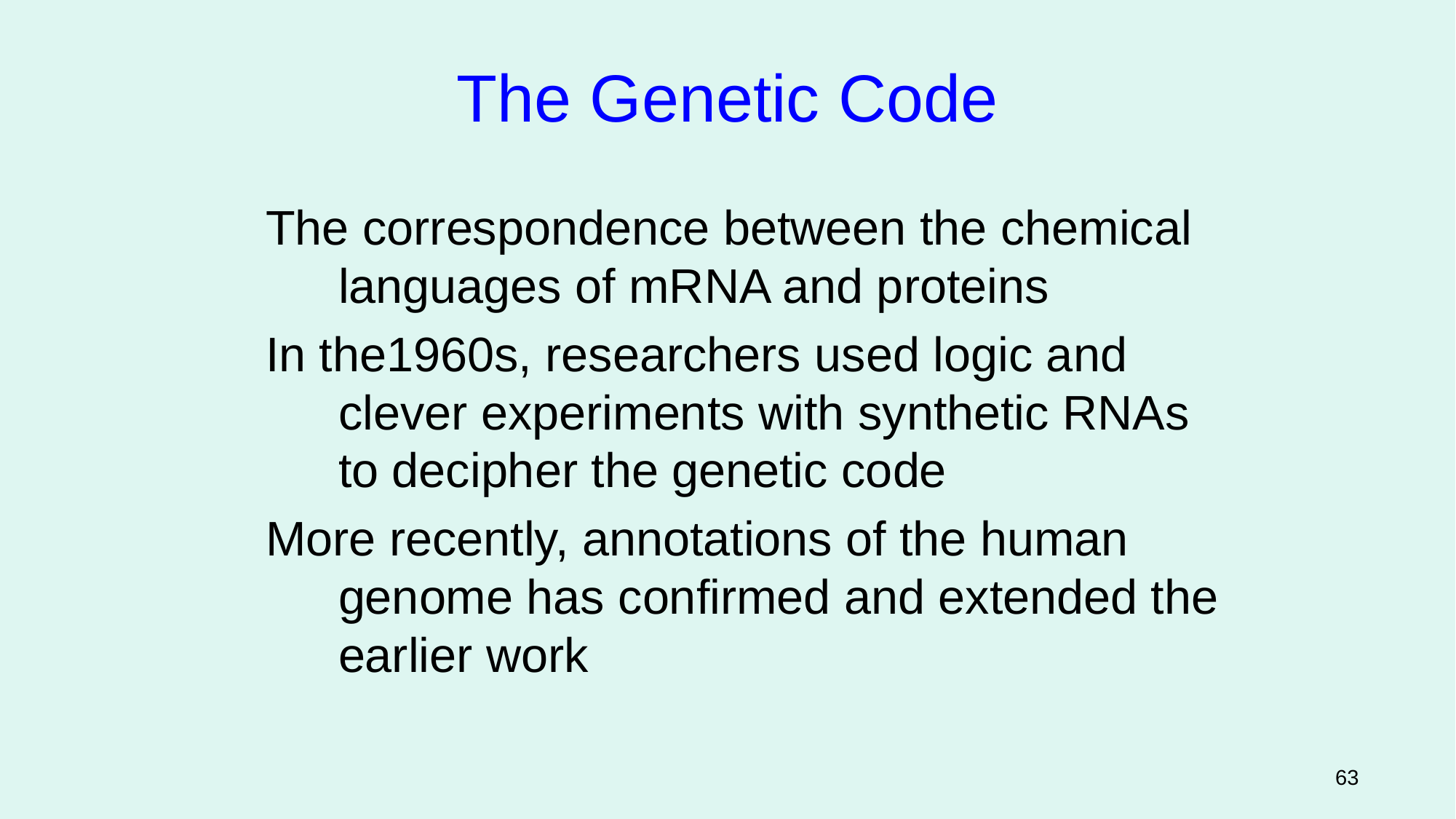

The Genetic Code
The correspondence between the chemical languages of mRNA and proteins
In the1960s, researchers used logic and clever experiments with synthetic RNAs to decipher the genetic code
More recently, annotations of the human genome has confirmed and extended the earlier work